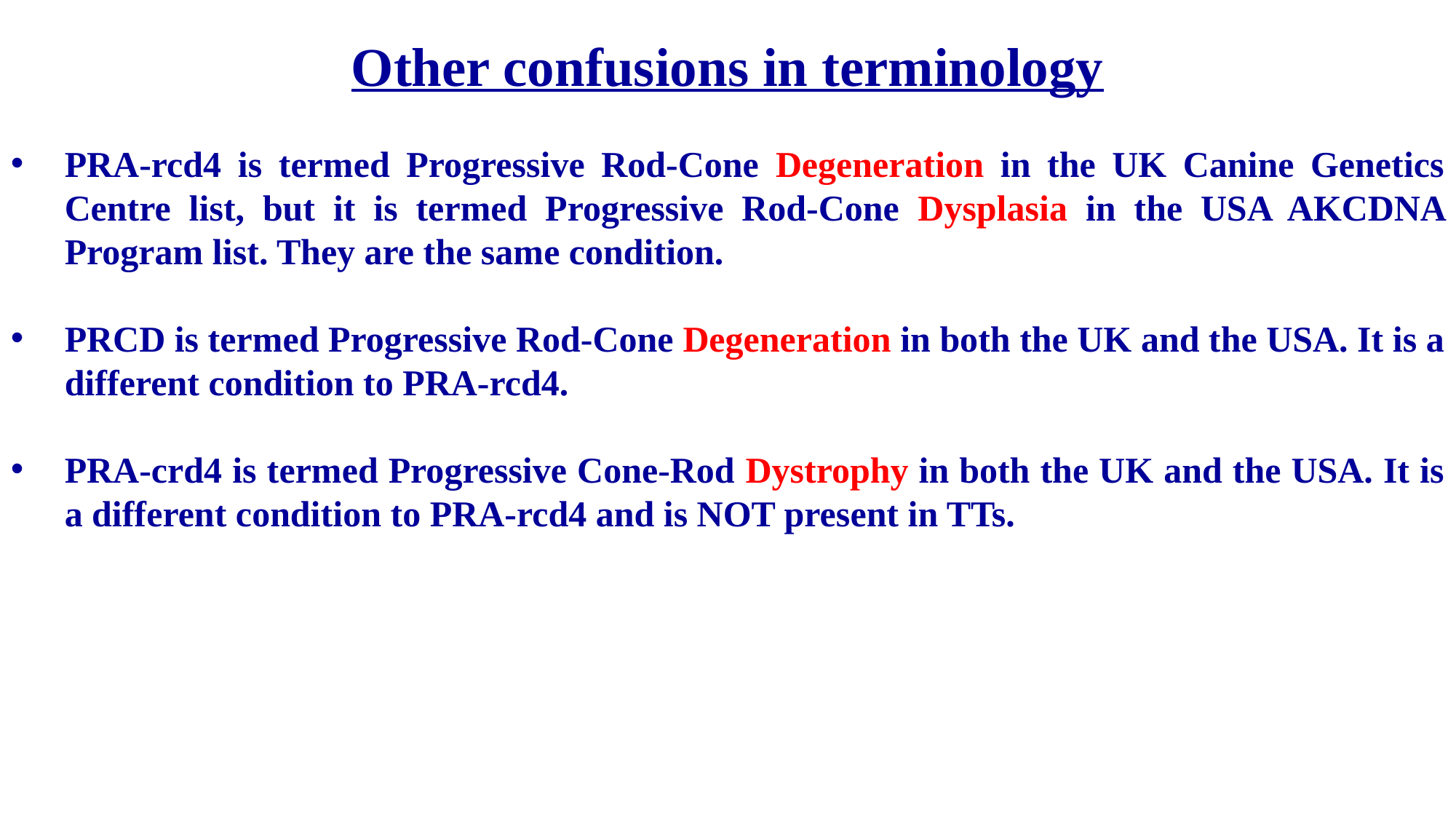

Other confusions in terminology

PRA-rcd4 is termed Progressive Rod-Cone Degeneration in the UK Canine Genetics Centre list, but it is termed Progressive Rod-Cone Dysplasia in the USA AKCDNA Program list. They are the same condition.

PRCD is termed Progressive Rod-Cone Degeneration in both the UK and the USA. It is a different condition to PRA-rcd4.

PRA-crd4 is termed Progressive Cone-Rod Dystrophy in both the UK and the USA. It is a different condition to PRA-rcd4 and is NOT present in TTs.